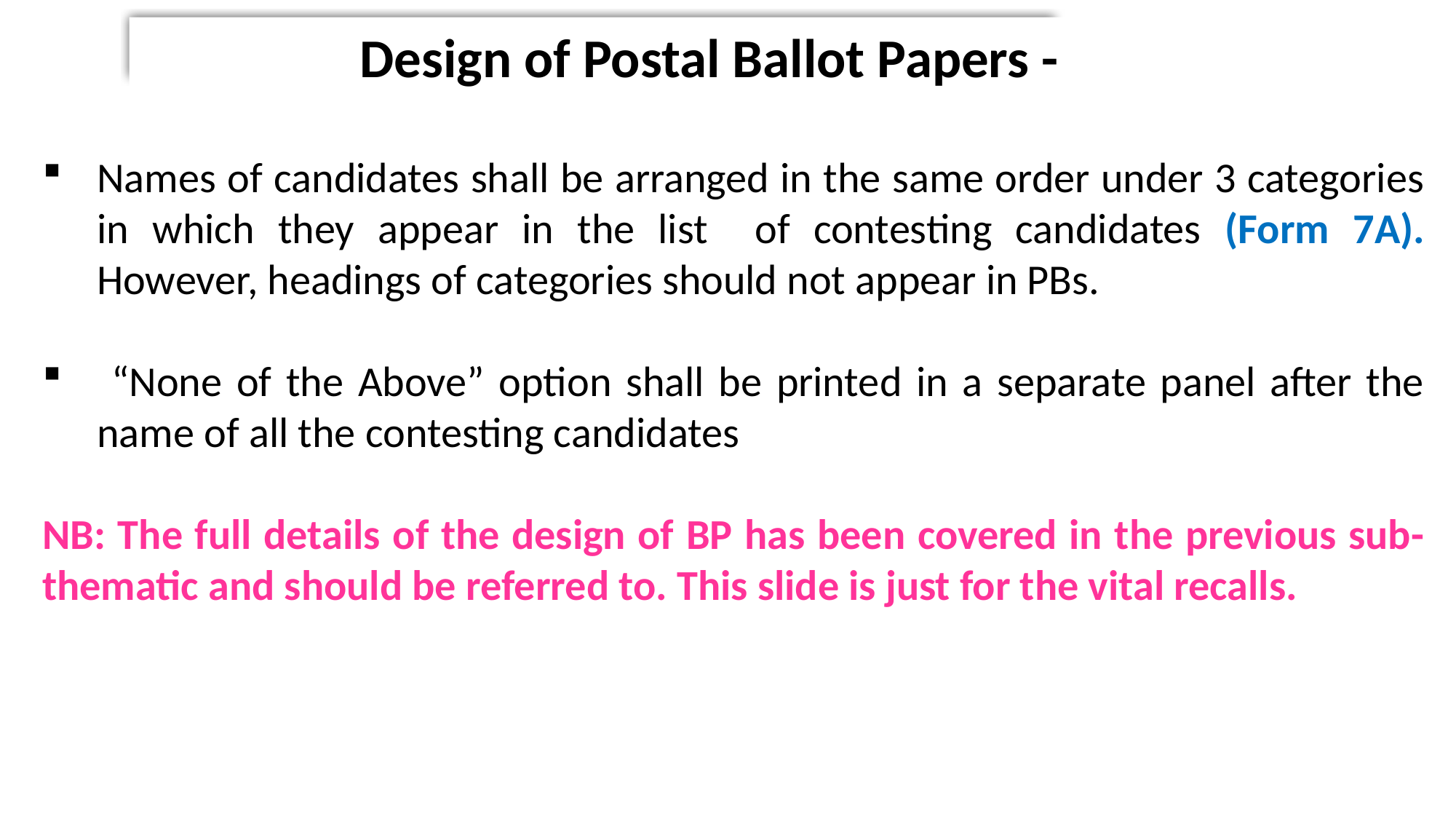

Design of Postal Ballot Papers -

Names of candidates shall be arranged in the same order under 3 categories in which they appear in the list  of contesting candidates (Form 7A). However, headings of categories should not appear in PBs.

 “None of the Above” option shall be printed in a separate panel after the name of all the contesting candidates

NB: The full details of the design of BP has been covered in the previous sub-thematic and should be referred to. This slide is just for the vital recalls.